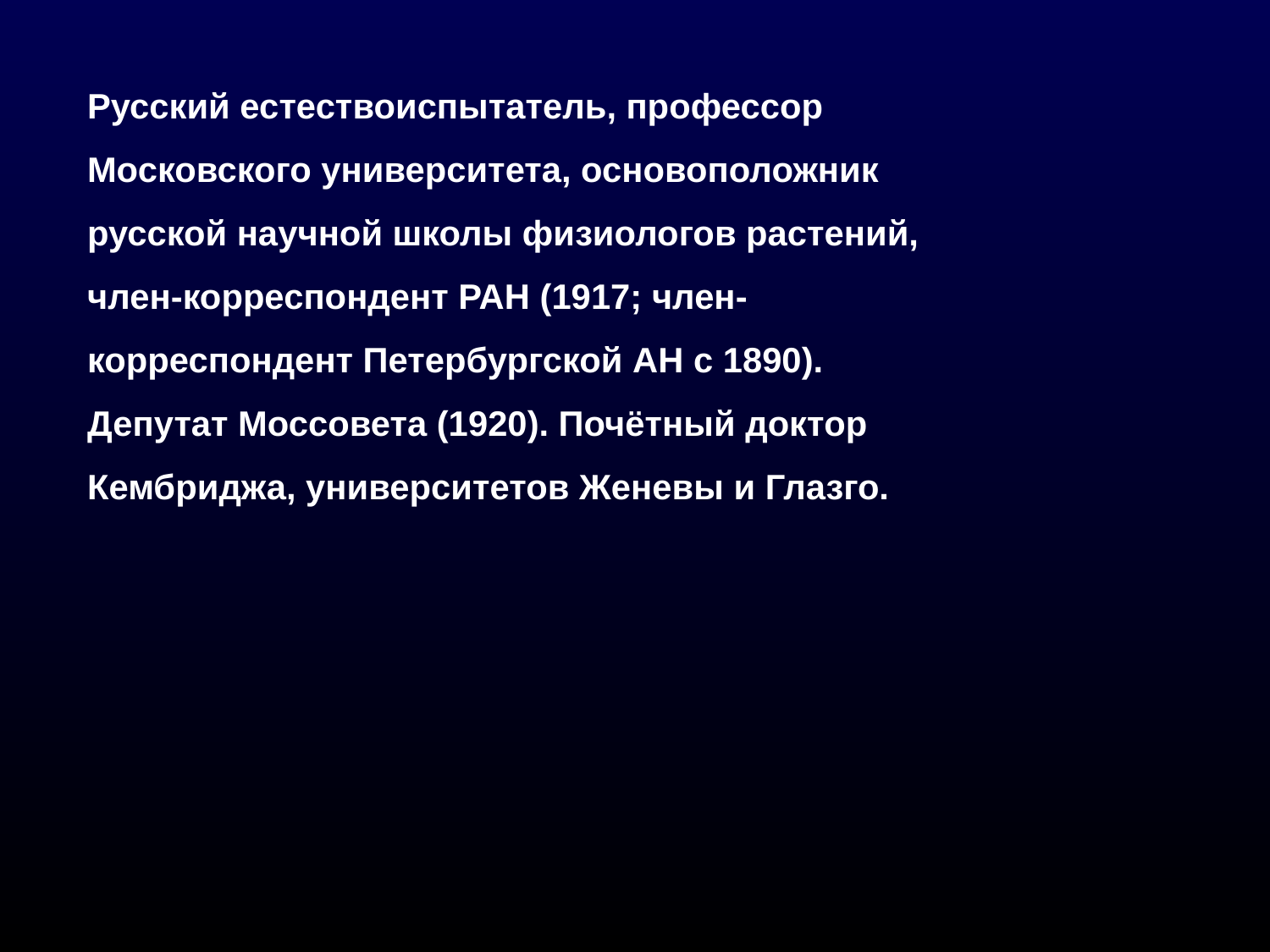

Русский естествоиспытатель, профессор Московского университета, основоположник русской научной школы физиологов растений, член-корреспондент РАН (1917; член-корреспондент Петербургской АН с 1890). Депутат Моссовета (1920). Почётный доктор Кембриджа, университетов Женевы и Глазго.